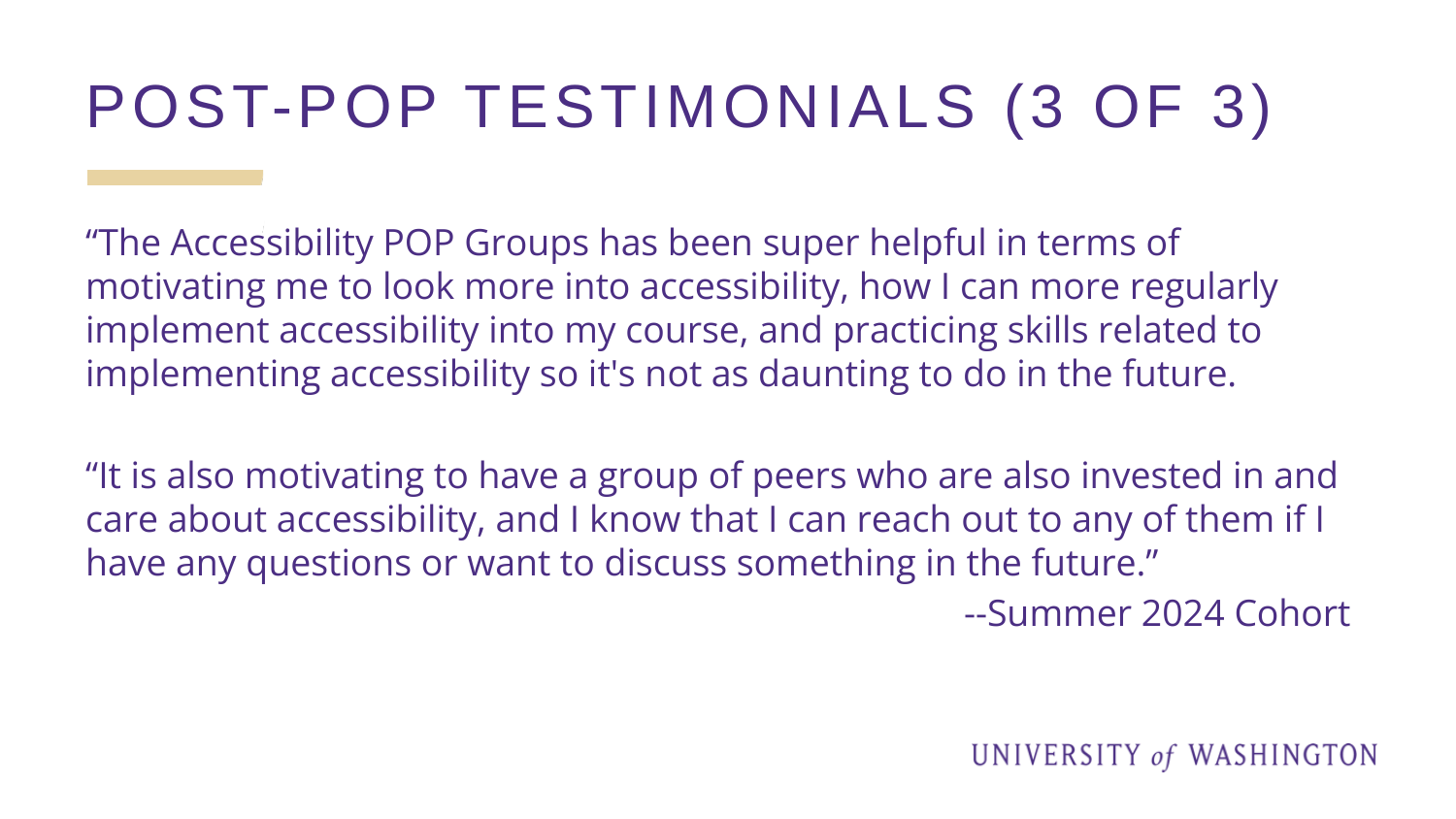

# Post-POP Testimonials (3 of 3)
“The Accessibility POP Groups has been super helpful in terms of motivating me to look more into accessibility, how I can more regularly implement accessibility into my course, and practicing skills related to implementing accessibility so it's not as daunting to do in the future.

“It is also motivating to have a group of peers who are also invested in and care about accessibility, and I know that I can reach out to any of them if I have any questions or want to discuss something in the future.”
--Summer 2024 Cohort